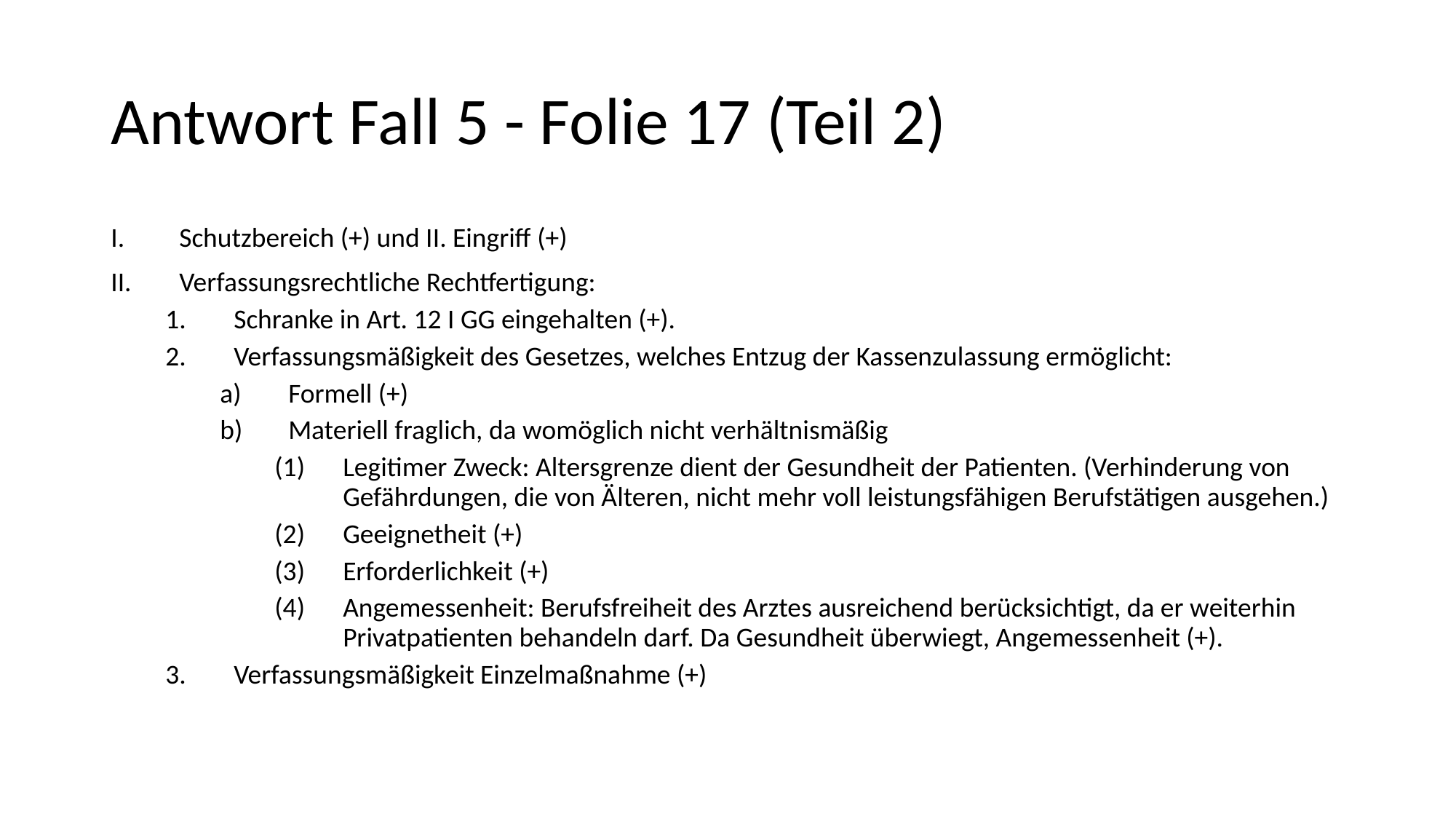

# Antwort Fall 5 - Folie 17 (Teil 2)
Schutzbereich (+) und II. Eingriff (+)
Verfassungsrechtliche Rechtfertigung:
Schranke in Art. 12 I GG eingehalten (+).
Verfassungsmäßigkeit des Gesetzes, welches Entzug der Kassenzulassung ermöglicht:
Formell (+)
Materiell fraglich, da womöglich nicht verhältnismäßig
Legitimer Zweck: Altersgrenze dient der Gesundheit der Patienten. (Verhinderung von Gefährdungen, die von Älteren, nicht mehr voll leistungsfähigen Berufstätigen ausgehen.)
Geeignetheit (+)
Erforderlichkeit (+)
Angemessenheit: Berufsfreiheit des Arztes ausreichend berücksichtigt, da er weiterhin Privatpatienten behandeln darf. Da Gesundheit überwiegt, Angemessenheit (+).
Verfassungsmäßigkeit Einzelmaßnahme (+)